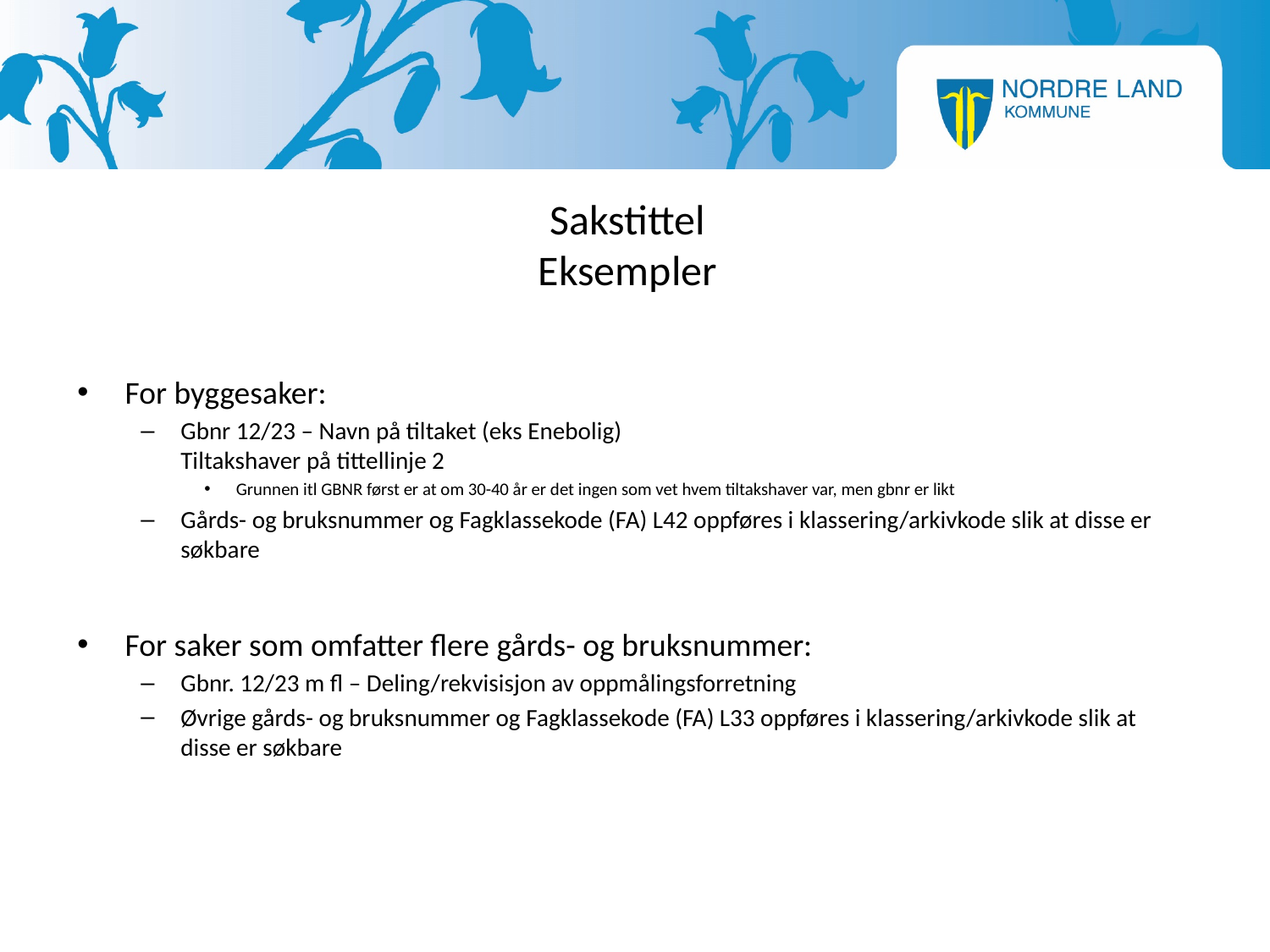

# Sakstittel Eksempler
For byggesaker:
Gbnr 12/23 – Navn på tiltaket (eks Enebolig)
Tiltakshaver på tittellinje 2
Grunnen itl GBNR først er at om 30-40 år er det ingen som vet hvem tiltakshaver var, men gbnr er likt
Gårds- og bruksnummer og Fagklassekode (FA) L42 oppføres i klassering/arkivkode slik at disse er søkbare

For saker som omfatter flere gårds- og bruksnummer:
Gbnr. 12/23 m fl – Deling/rekvisisjon av oppmålingsforretning
Øvrige gårds- og bruksnummer og Fagklassekode (FA) L33 oppføres i klassering/arkivkode slik at disse er søkbare